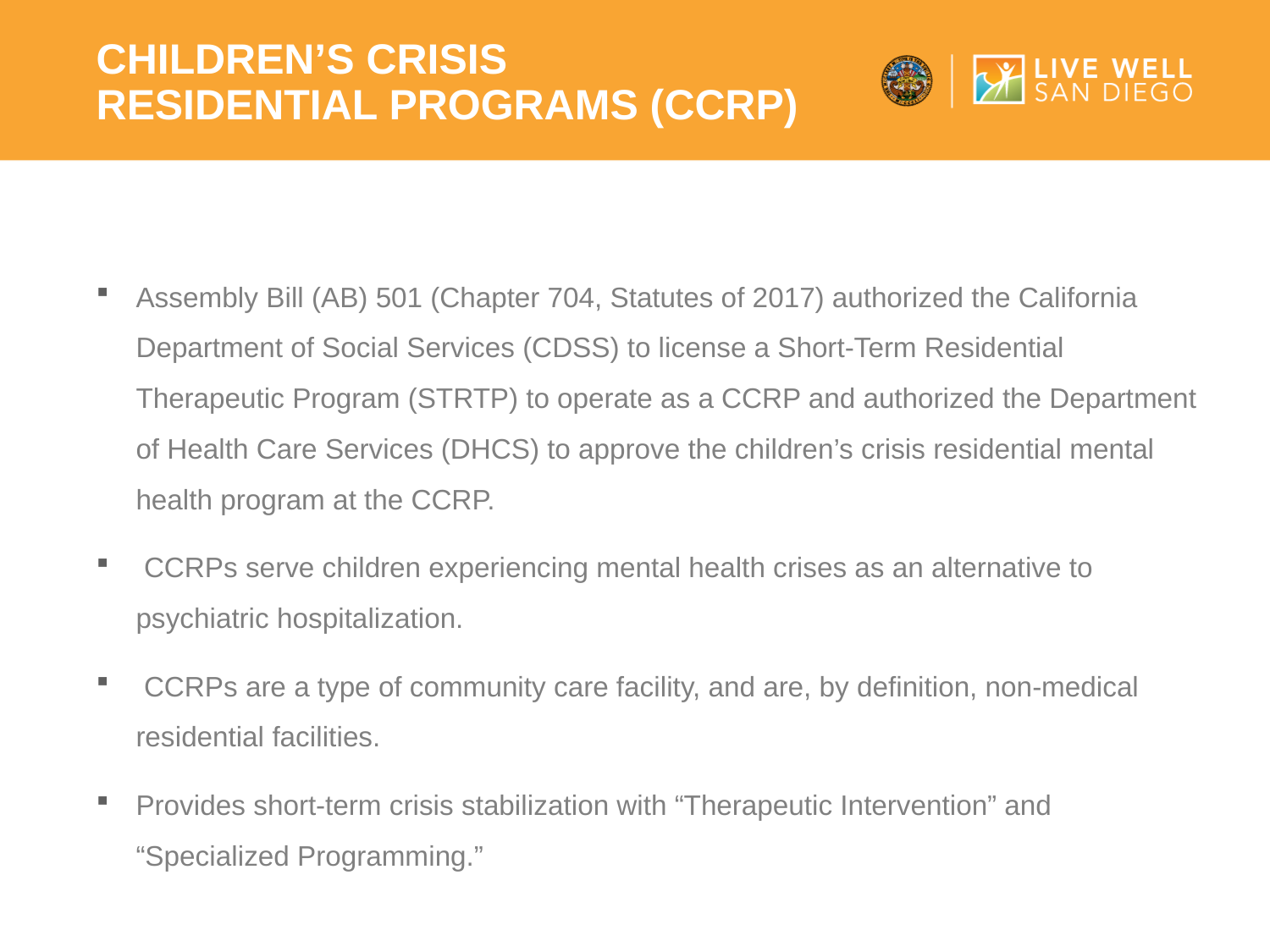

# Children’s Crisis Residential programs (CCRP)
Assembly Bill (AB) 501 (Chapter 704, Statutes of 2017) authorized the California Department of Social Services (CDSS) to license a Short-Term Residential Therapeutic Program (STRTP) to operate as a CCRP and authorized the Department of Health Care Services (DHCS) to approve the children’s crisis residential mental health program at the CCRP.
 CCRPs serve children experiencing mental health crises as an alternative to psychiatric hospitalization.
 CCRPs are a type of community care facility, and are, by definition, non-medical residential facilities.
Provides short-term crisis stabilization with “Therapeutic Intervention” and “Specialized Programming.”